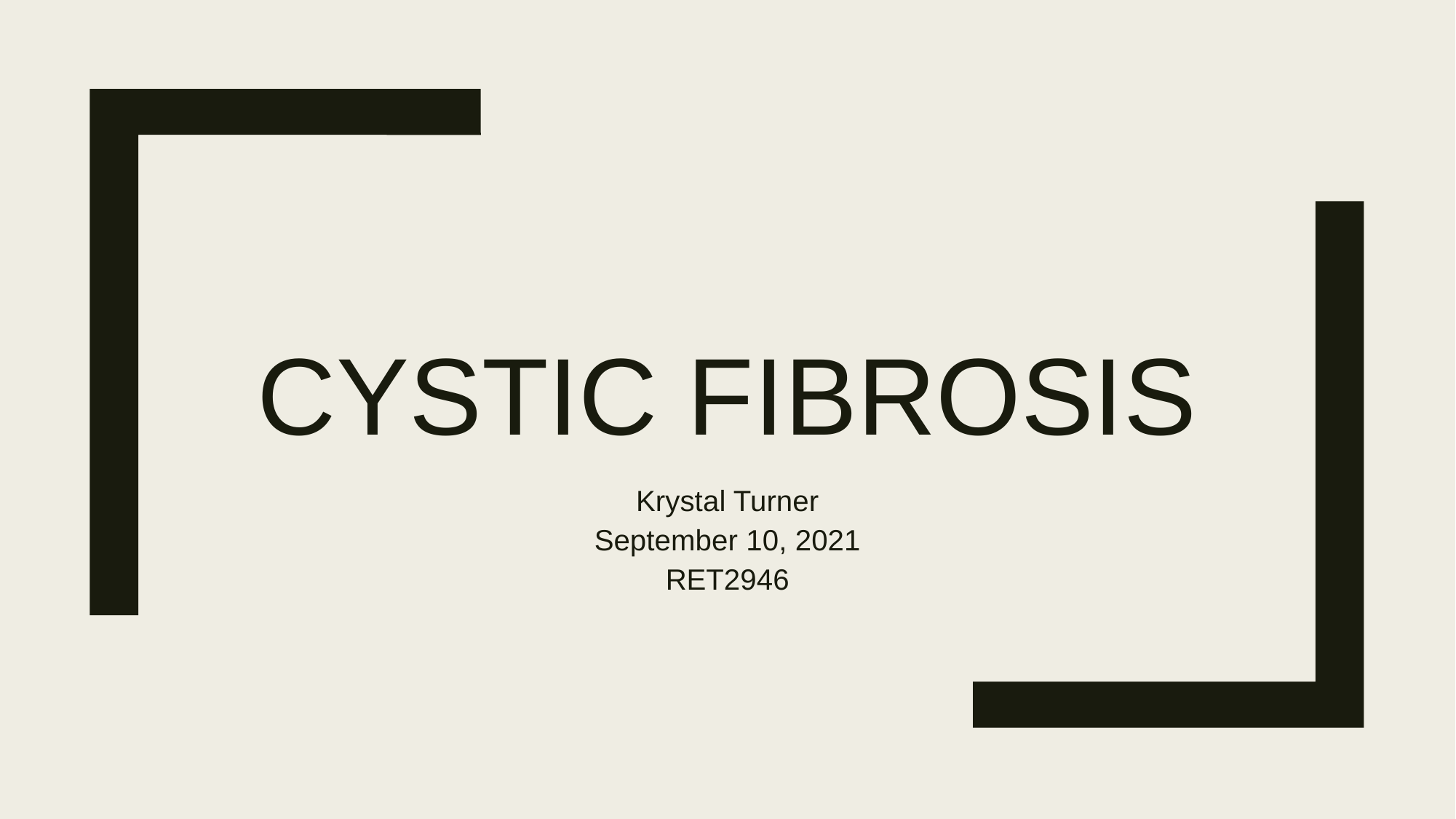

# Cystic fibrosis
Krystal Turner
September 10, 2021
RET2946